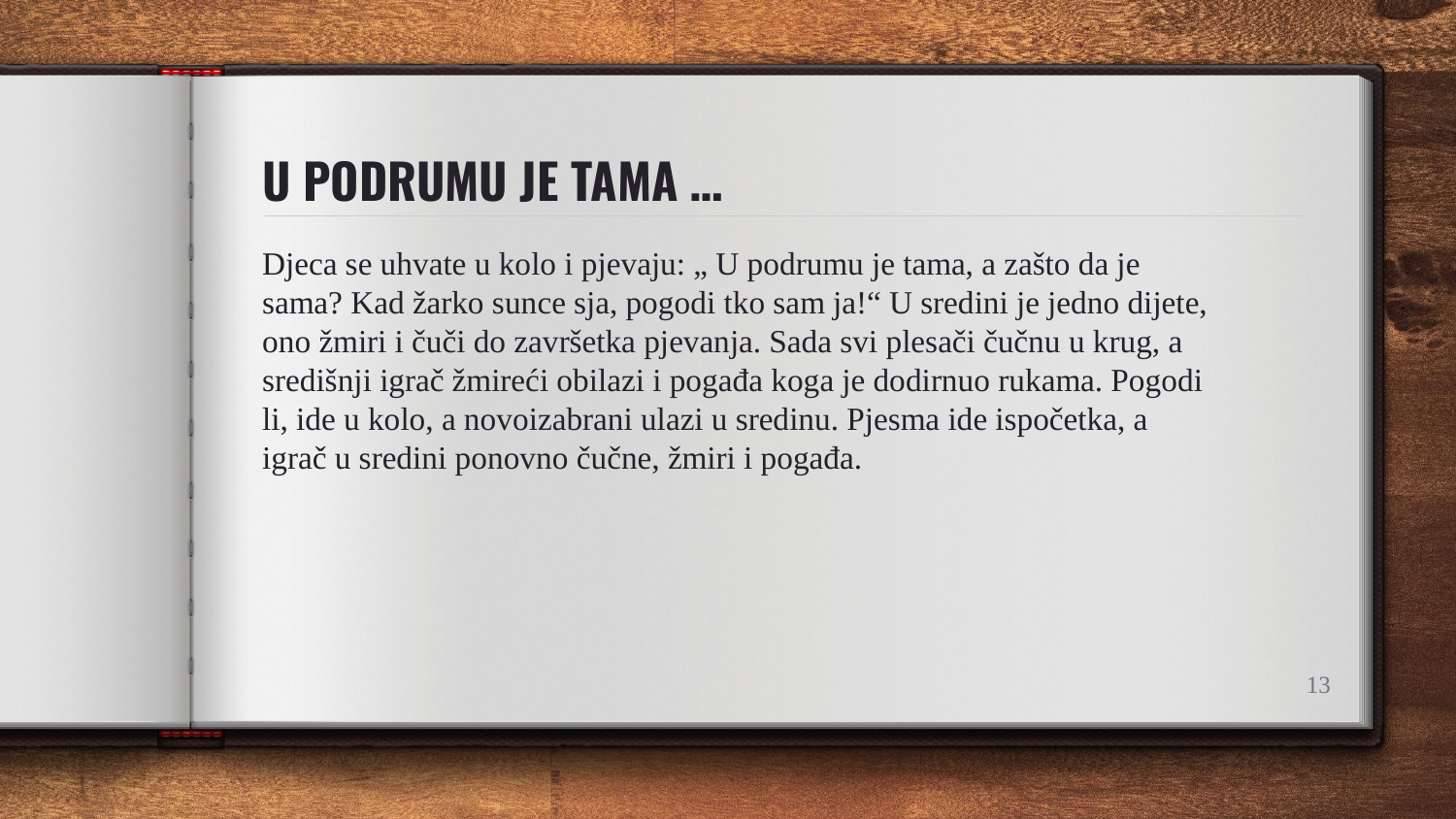

# U PODRUMU JE TAMA …
Djeca se uhvate u kolo i pjevaju: „ U podrumu je tama, a zašto da je sama? Kad žarko sunce sja, pogodi tko sam ja!“ U sredini je jedno dijete, ono žmiri i čuči do završetka pjevanja. Sada svi plesači čučnu u krug, a središnji igrač žmireći obilazi i pogađa koga je dodirnuo rukama. Pogodi li, ide u kolo, a novoizabrani ulazi u sredinu. Pjesma ide ispočetka, a igrač u sredini ponovno čučne, žmiri i pogađa.

13